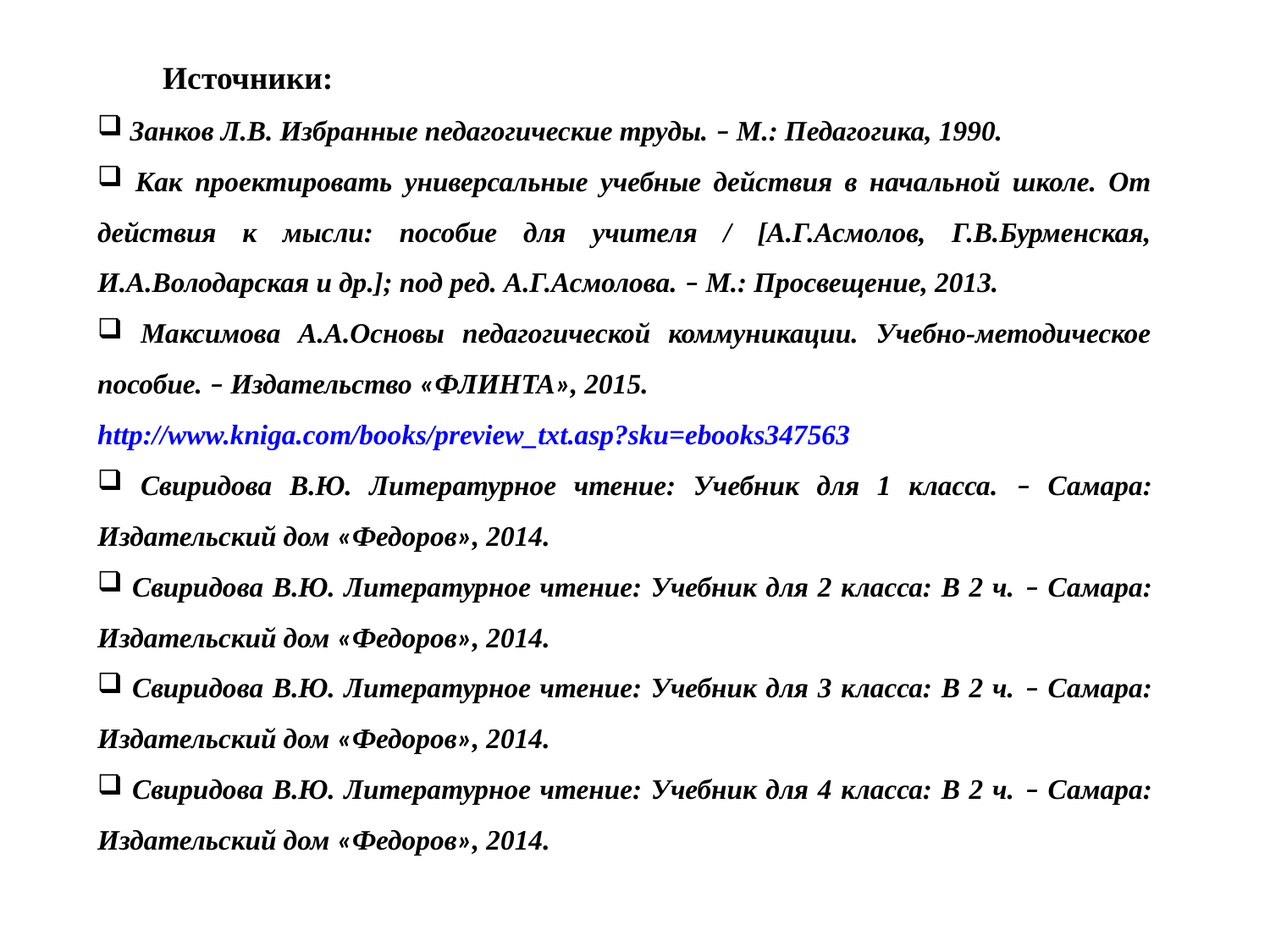

Источники:
 Занков Л.В. Избранные педагогические труды. – М.: Педагогика, 1990.
 Как проектировать универсальные учебные действия в начальной школе. От действия к мысли: пособие для учителя / [А.Г.Асмолов, Г.В.Бурменская, И.А.Володарская и др.]; под ред. А.Г.Асмолова. – М.: Просвещение, 2013.
 Максимова А.А.Основы педагогической коммуникации. Учебно-методическое пособие. – Издательство «ФЛИНТА», 2015.
http://www.kniga.com/books/preview_txt.asp?sku=ebooks347563
 Свиридова В.Ю. Литературное чтение: Учебник для 1 класса. – Самара: Издательский дом «Федоров», 2014.
 Свиридова В.Ю. Литературное чтение: Учебник для 2 класса: В 2 ч. – Самара: Издательский дом «Федоров», 2014.
 Свиридова В.Ю. Литературное чтение: Учебник для 3 класса: В 2 ч. – Самара: Издательский дом «Федоров», 2014.
 Свиридова В.Ю. Литературное чтение: Учебник для 4 класса: В 2 ч. – Самара: Издательский дом «Федоров», 2014.